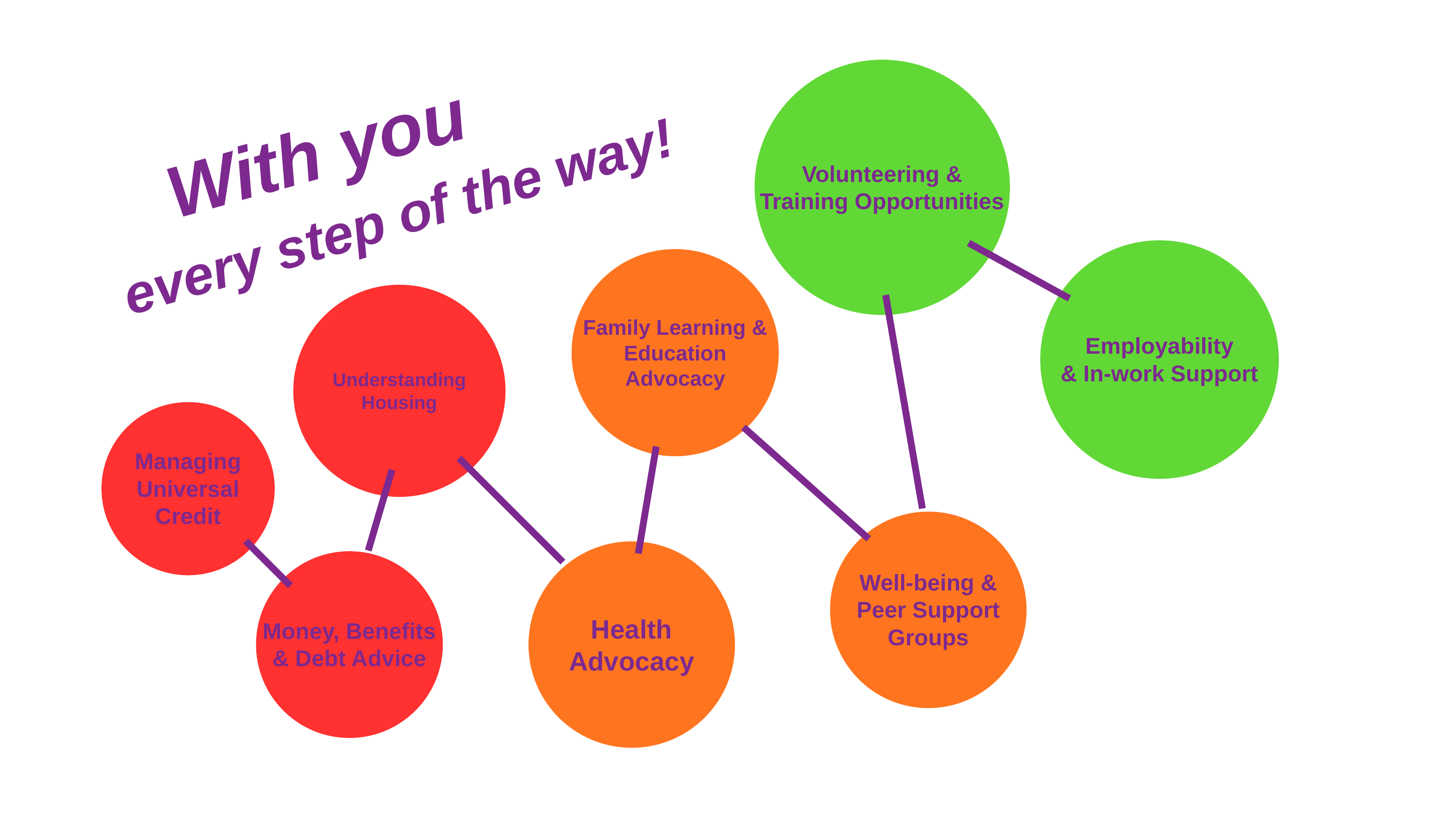

Volunteering & Training Opportunities

With you

every step of the way!
Employability
& In-work Support

Family Learning & Education Advocacy

Understanding Housing

Managing Universal Credit

Well-being & Peer Support Groups

Health Advocacy

Money, Benefits & Debt Advice